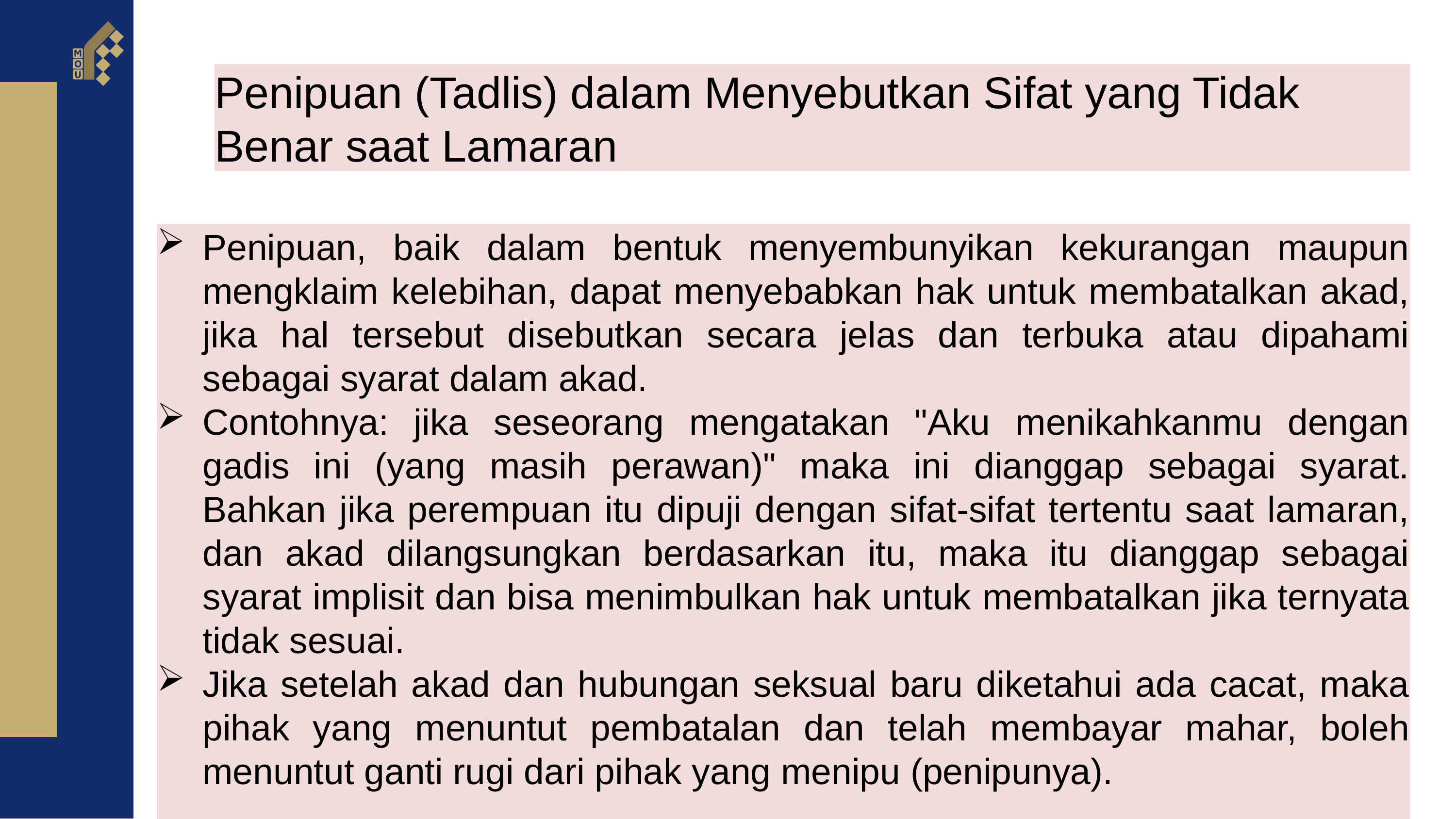

Penipuan (Tadlis) dalam Menyebutkan Sifat yang Tidak Benar saat Lamaran
Penipuan, baik dalam bentuk menyembunyikan kekurangan maupun mengklaim kelebihan, dapat menyebabkan hak untuk membatalkan akad, jika hal tersebut disebutkan secara jelas dan terbuka atau dipahami sebagai syarat dalam akad.
Contohnya: jika seseorang mengatakan "Aku menikahkanmu dengan gadis ini (yang masih perawan)" maka ini dianggap sebagai syarat. Bahkan jika perempuan itu dipuji dengan sifat-sifat tertentu saat lamaran, dan akad dilangsungkan berdasarkan itu, maka itu dianggap sebagai syarat implisit dan bisa menimbulkan hak untuk membatalkan jika ternyata tidak sesuai.
Jika setelah akad dan hubungan seksual baru diketahui ada cacat, maka pihak yang menuntut pembatalan dan telah membayar mahar, boleh menuntut ganti rugi dari pihak yang menipu (penipunya).